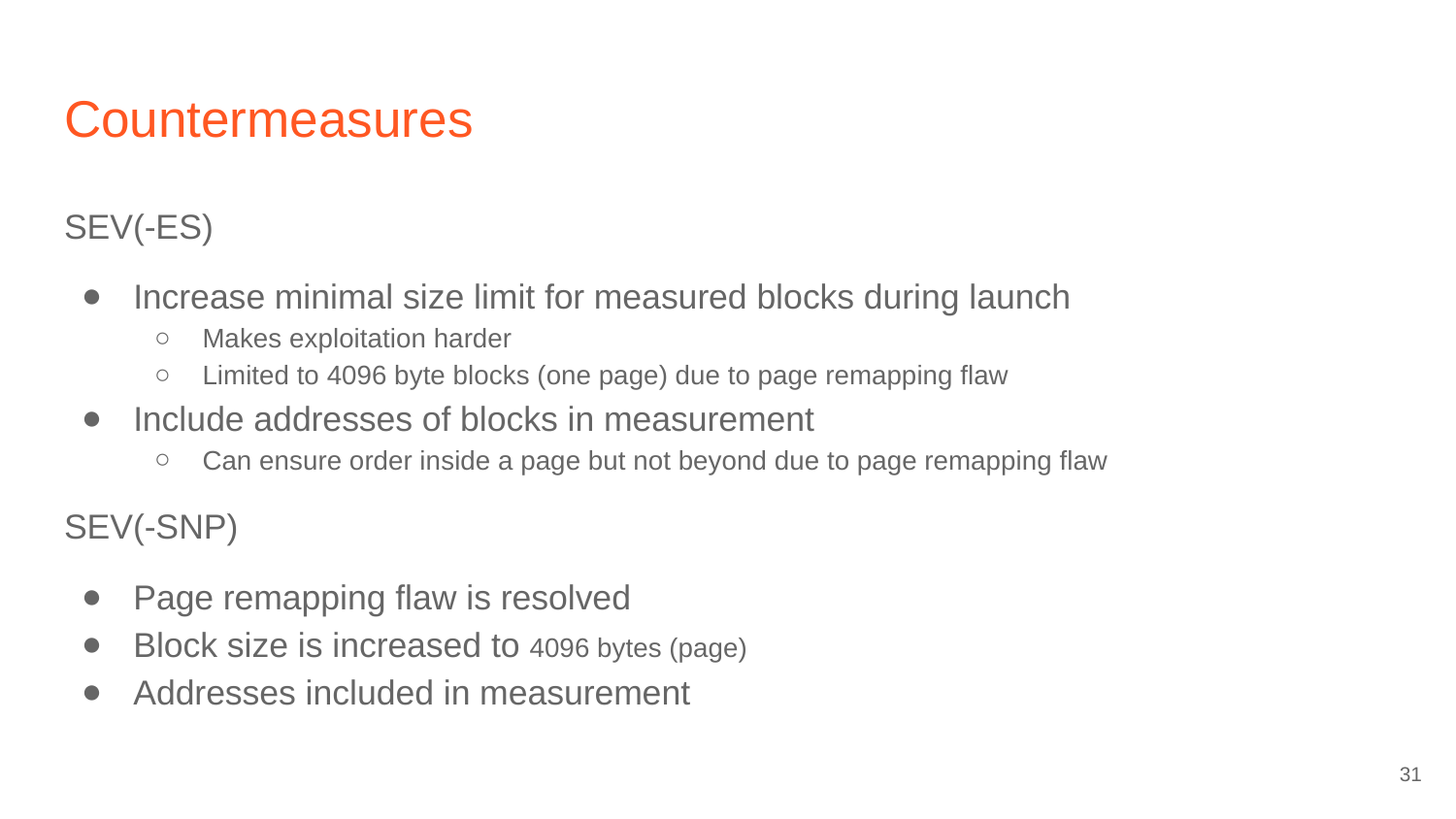

# Countermeasures
SEV(-ES)
Increase minimal size limit for measured blocks during launch
Makes exploitation harder
Limited to 4096 byte blocks (one page) due to page remapping flaw
Include addresses of blocks in measurement
Can ensure order inside a page but not beyond due to page remapping flaw
SEV(-SNP)
Page remapping flaw is resolved
Block size is increased to 4096 bytes (page)
Addresses included in measurement
31